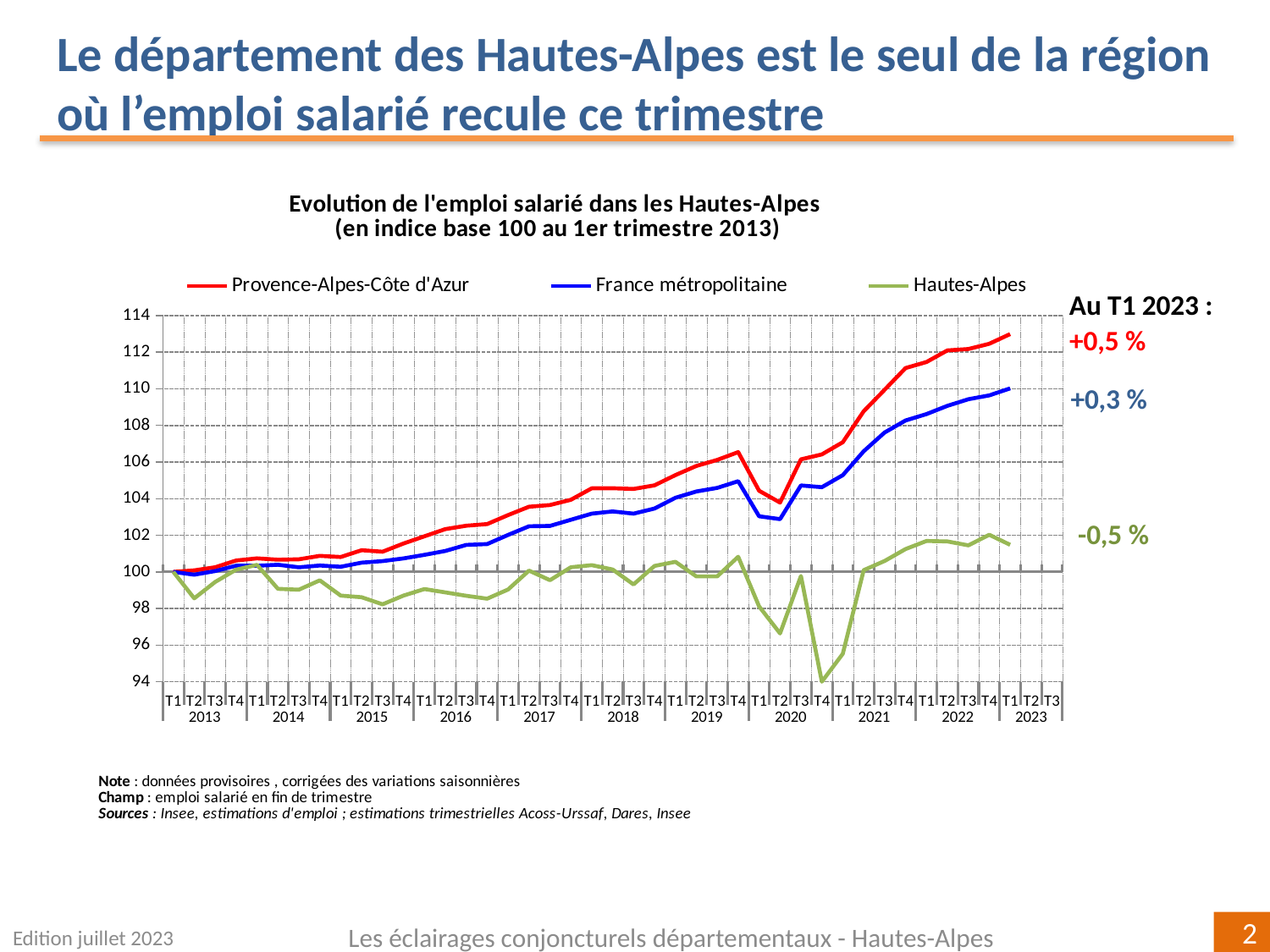

Le département des Hautes-Alpes est le seul de la région où l’emploi salarié recule ce trimestre

[unsupported chart]

Au T1 2023 :
+0,5 %
+0,3 %

-0,5 %

Edition juillet 2023
Les éclairages conjoncturels départementaux - Hautes-Alpes
2